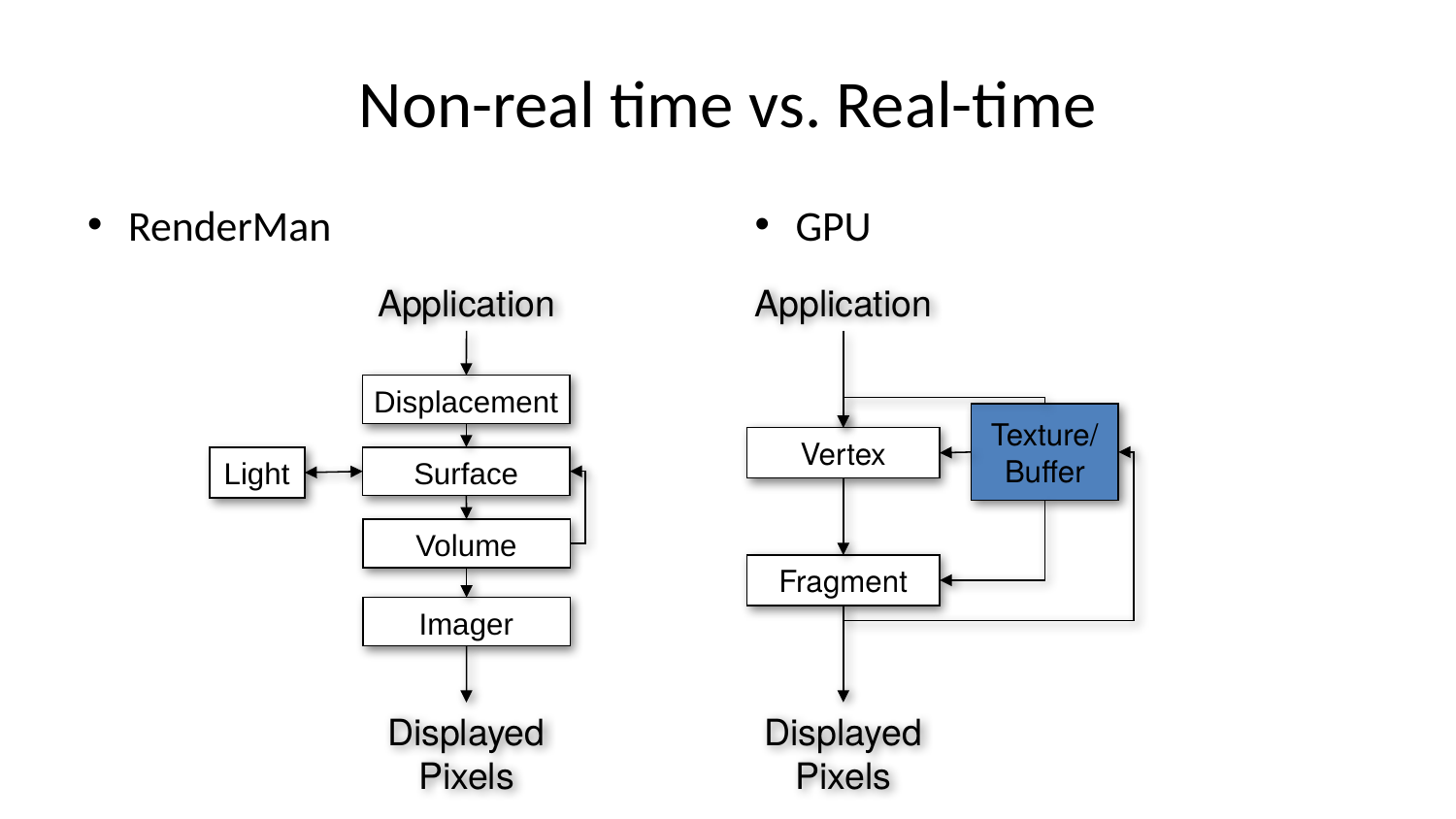

# Non-real time vs. Real-time
RenderMan
GPU
Application
Application
Displacement
Texture/
Buffer
Vertex
Surface
Light
Volume
Fragment
Imager
Displayed
Pixels
Displayed
Pixels